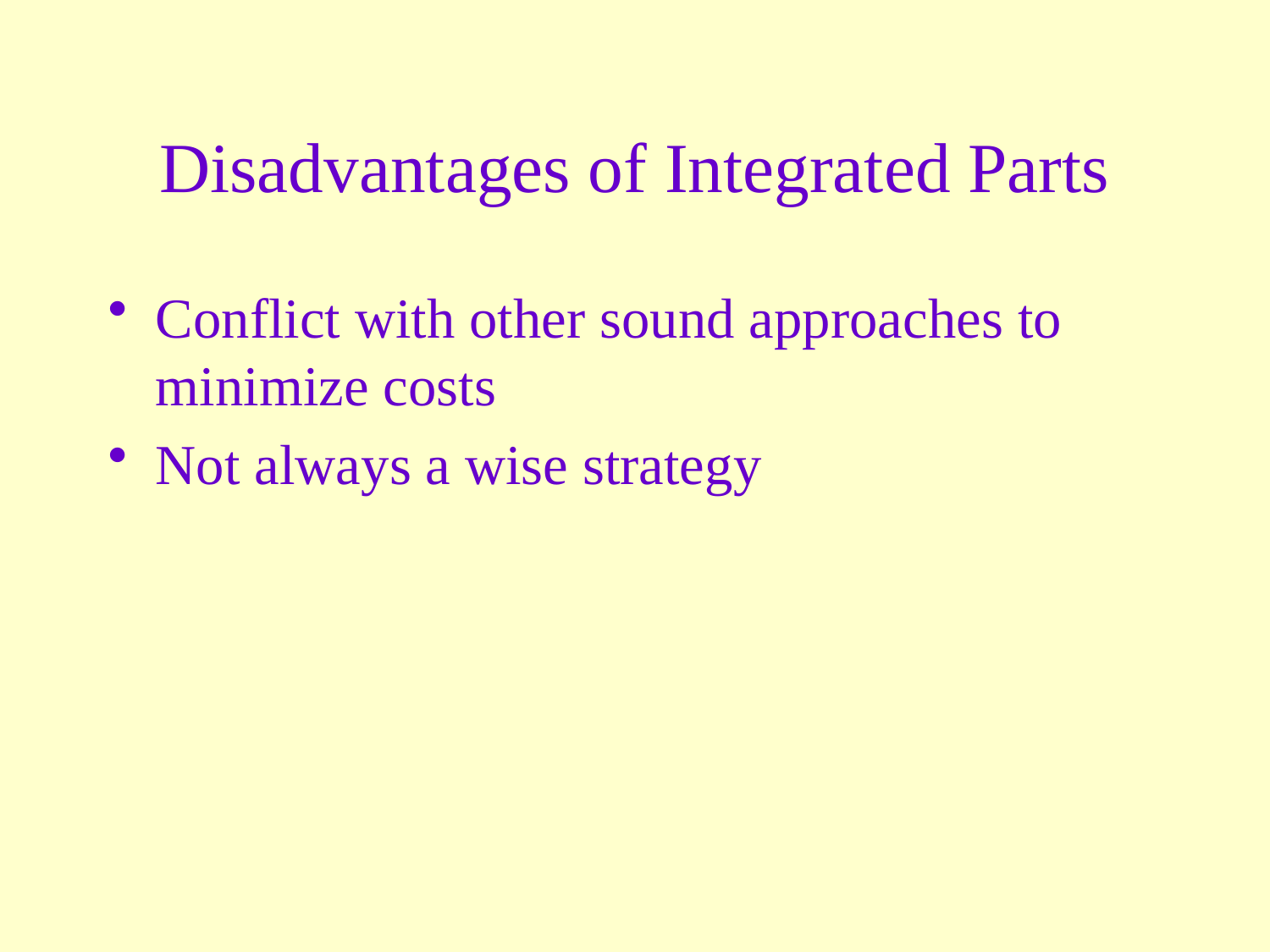

# Disadvantages of Integrated Parts
Conflict with other sound approaches to minimize costs
Not always a wise strategy